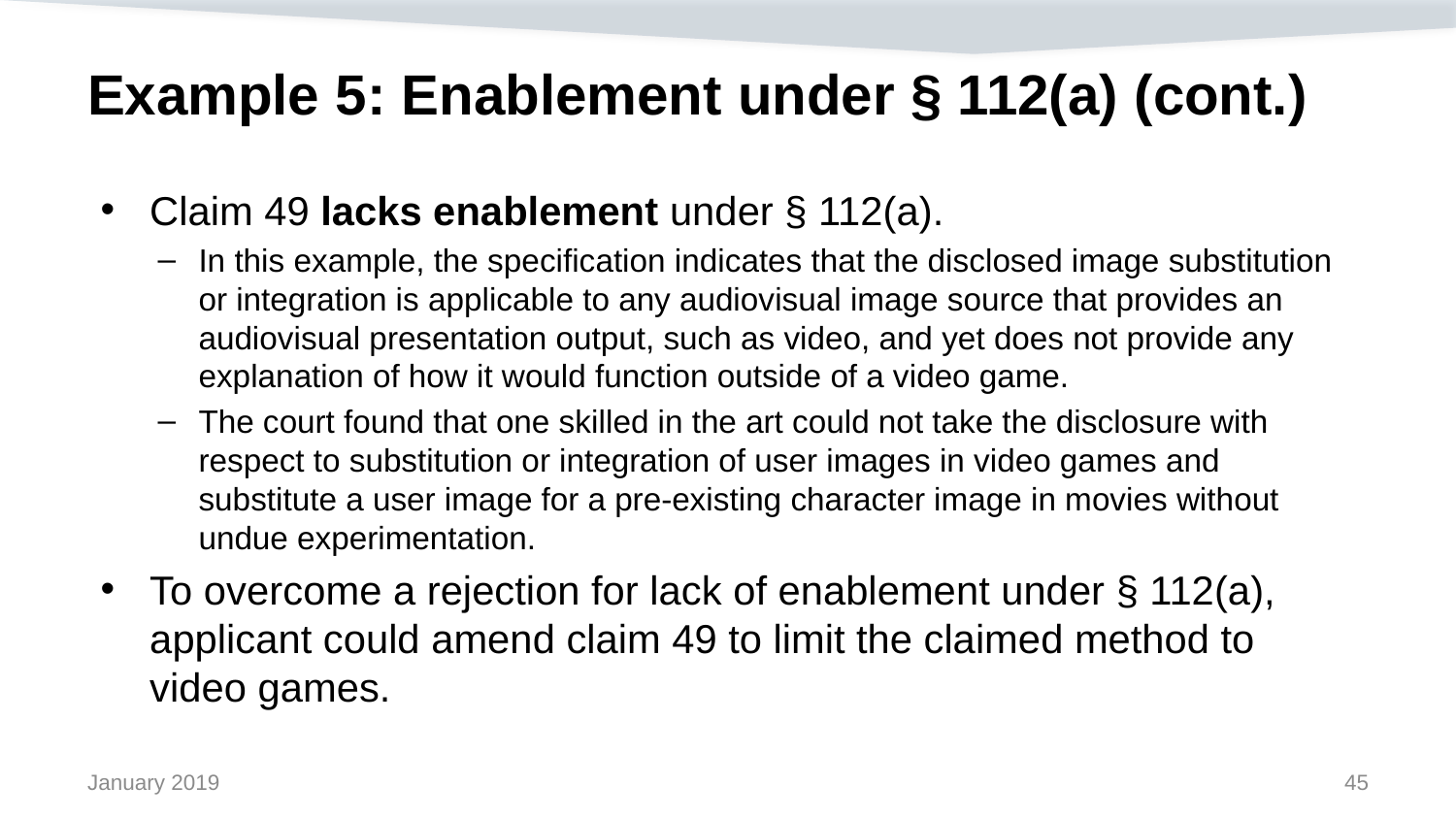

# Example 5: Enablement under § 112(a) (cont.)
Claim 49 lacks enablement under § 112(a).
In this example, the specification indicates that the disclosed image substitution or integration is applicable to any audiovisual image source that provides an audiovisual presentation output, such as video, and yet does not provide any explanation of how it would function outside of a video game.
The court found that one skilled in the art could not take the disclosure with respect to substitution or integration of user images in video games and substitute a user image for a pre-existing character image in movies without undue experimentation.
To overcome a rejection for lack of enablement under § 112(a), applicant could amend claim 49 to limit the claimed method to video games.
January 2019
45